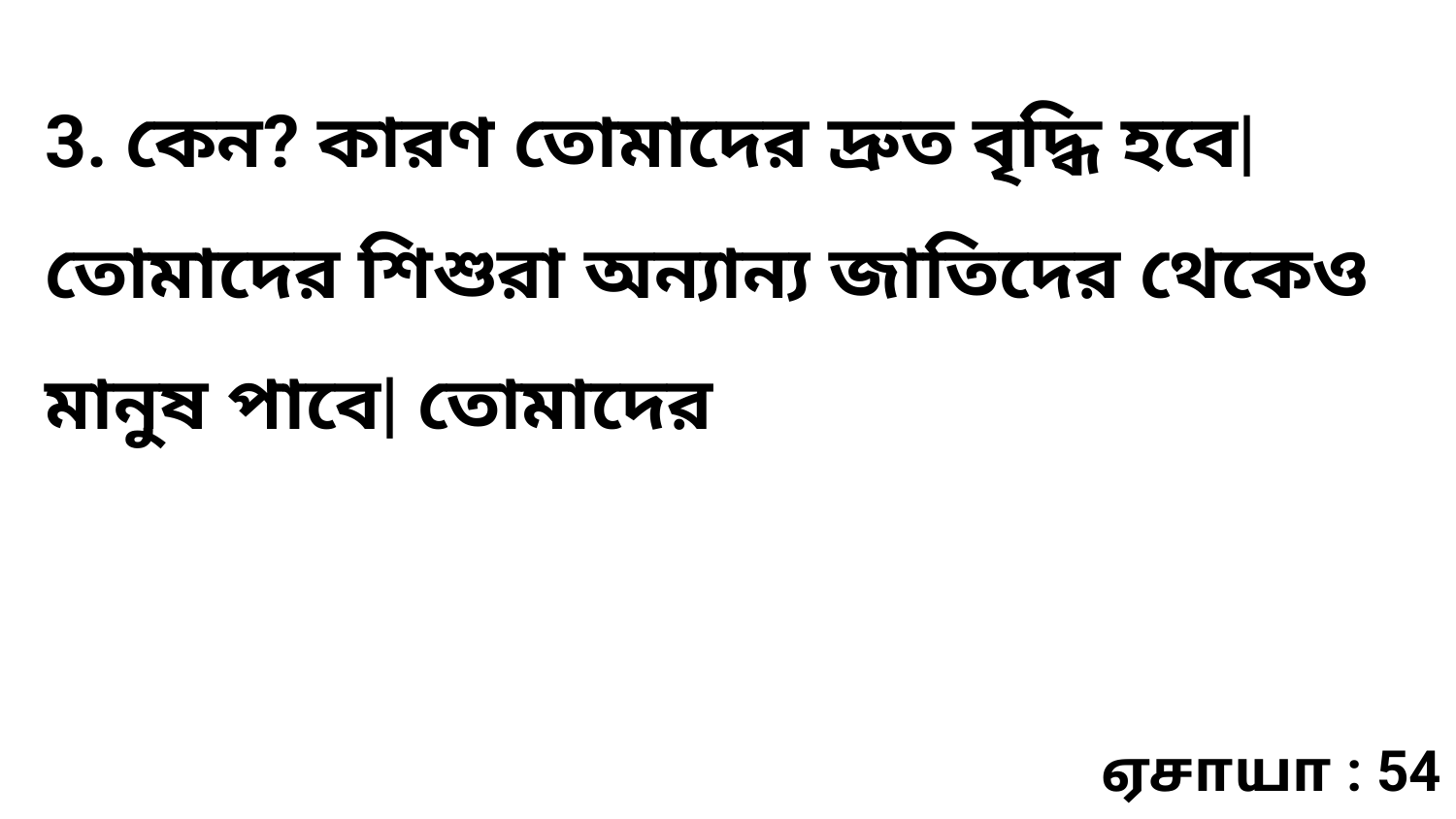

3. কেন? কারণ তোমাদের দ্রুত বৃদ্ধি হবে| তোমাদের শিশুরা অন্যান্য জাতিদের থেকেও মানুষ পাবে| তোমাদের
ஏசாயா : 54